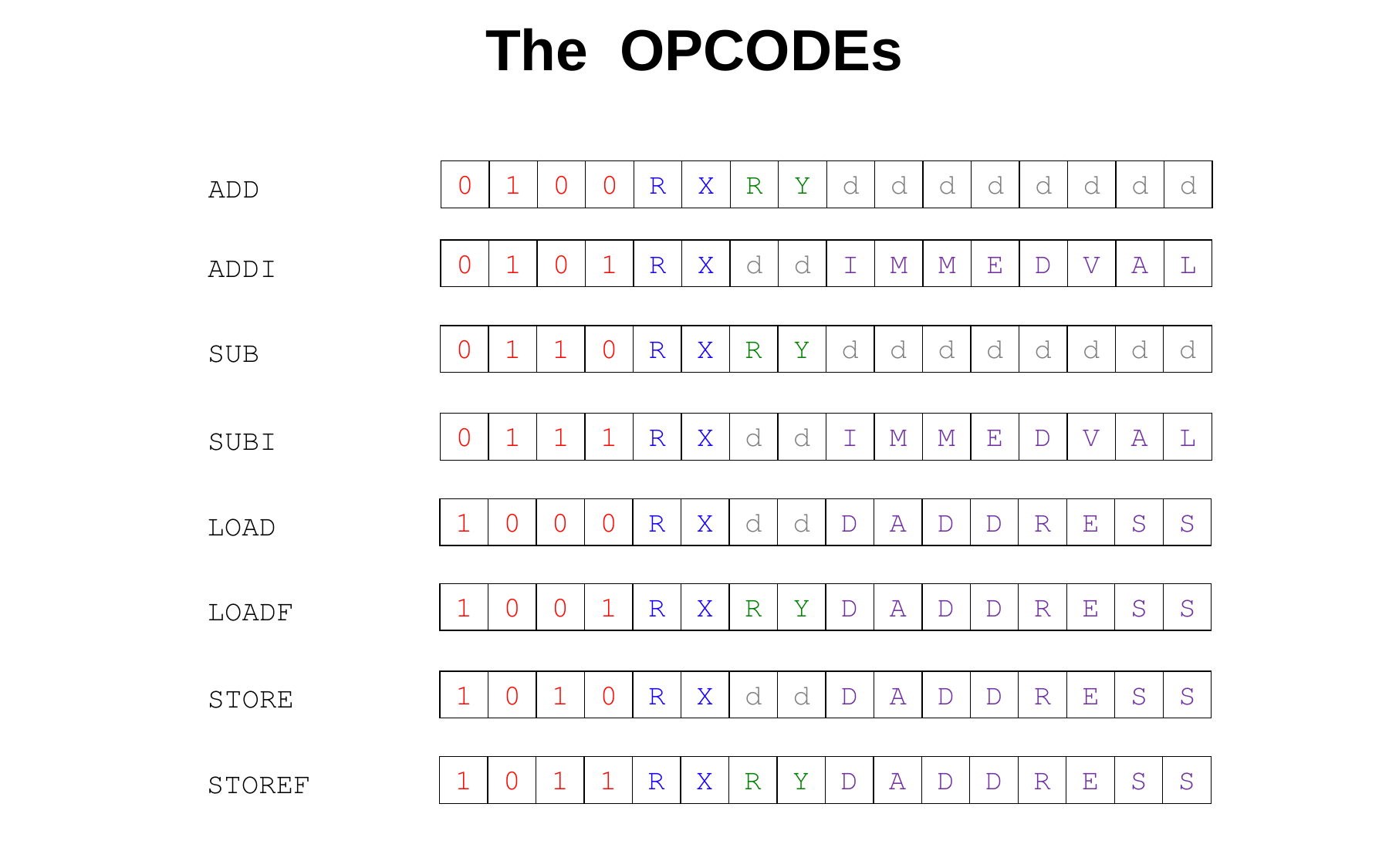

# The  OPCODEs
| 0 | 1 | 0 | 0 | R | X | R | Y | d | d | d | d | d | d | d | d |
| --- | --- | --- | --- | --- | --- | --- | --- | --- | --- | --- | --- | --- | --- | --- | --- |
ADD
| 0 | 1 | 0 | 1 | R | X | d | d | I | M | M | E | D | V | A | L |
| --- | --- | --- | --- | --- | --- | --- | --- | --- | --- | --- | --- | --- | --- | --- | --- |
ADDI
| 0 | 1 | 1 | 0 | R | X | R | Y | d | d | d | d | d | d | d | d |
| --- | --- | --- | --- | --- | --- | --- | --- | --- | --- | --- | --- | --- | --- | --- | --- |
SUB
| 0 | 1 | 1 | 1 | R | X | d | d | I | M | M | E | D | V | A | L |
| --- | --- | --- | --- | --- | --- | --- | --- | --- | --- | --- | --- | --- | --- | --- | --- |
SUBI
| 1 | 0 | 0 | 0 | R | X | d | d | D | A | D | D | R | E | S | S |
| --- | --- | --- | --- | --- | --- | --- | --- | --- | --- | --- | --- | --- | --- | --- | --- |
LOAD
| 1 | 0 | 0 | 1 | R | X | R | Y | D | A | D | D | R | E | S | S |
| --- | --- | --- | --- | --- | --- | --- | --- | --- | --- | --- | --- | --- | --- | --- | --- |
LOADF
| 1 | 0 | 1 | 0 | R | X | d | d | D | A | D | D | R | E | S | S |
| --- | --- | --- | --- | --- | --- | --- | --- | --- | --- | --- | --- | --- | --- | --- | --- |
STORE
| 1 | 0 | 1 | 1 | R | X | R | Y | D | A | D | D | R | E | S | S |
| --- | --- | --- | --- | --- | --- | --- | --- | --- | --- | --- | --- | --- | --- | --- | --- |
STOREF